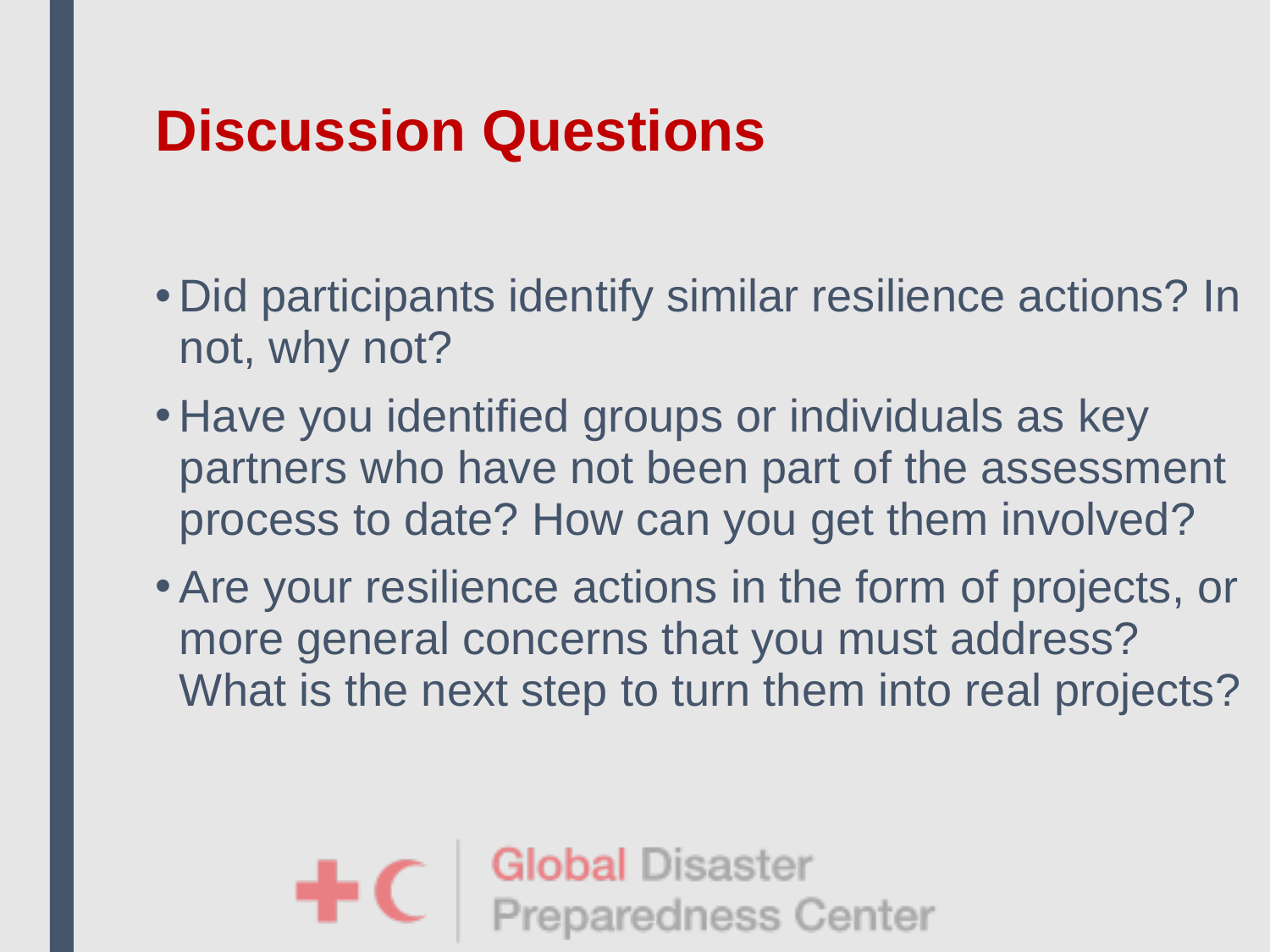

# Discussion Questions
Did participants identify similar resilience actions? In not, why not?
Have you identified groups or individuals as key partners who have not been part of the assessment process to date? How can you get them involved?
Are your resilience actions in the form of projects, or more general concerns that you must address? What is the next step to turn them into real projects?